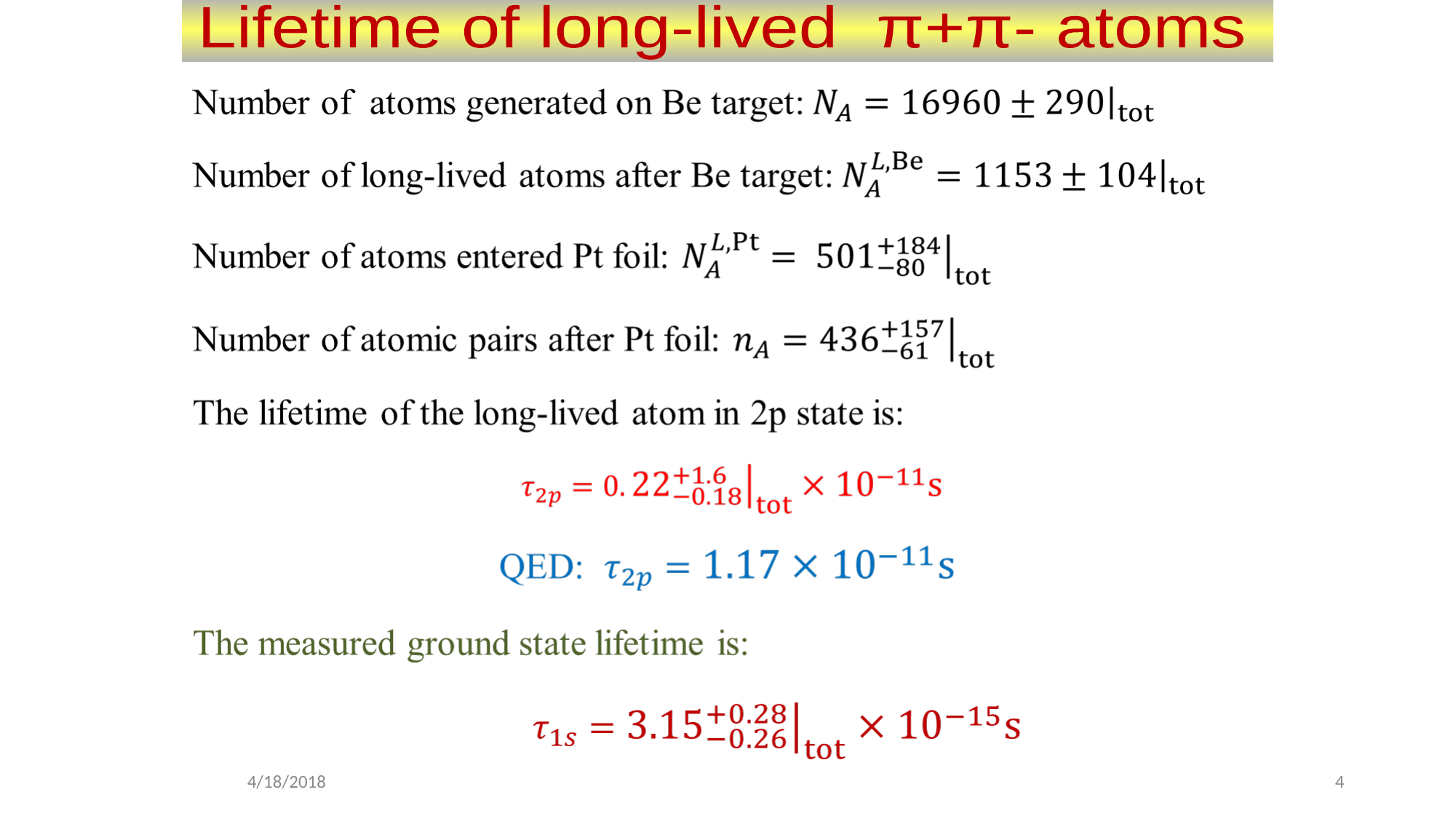

Lifetime of long-lived  π+π- atoms

4
4/18/2018